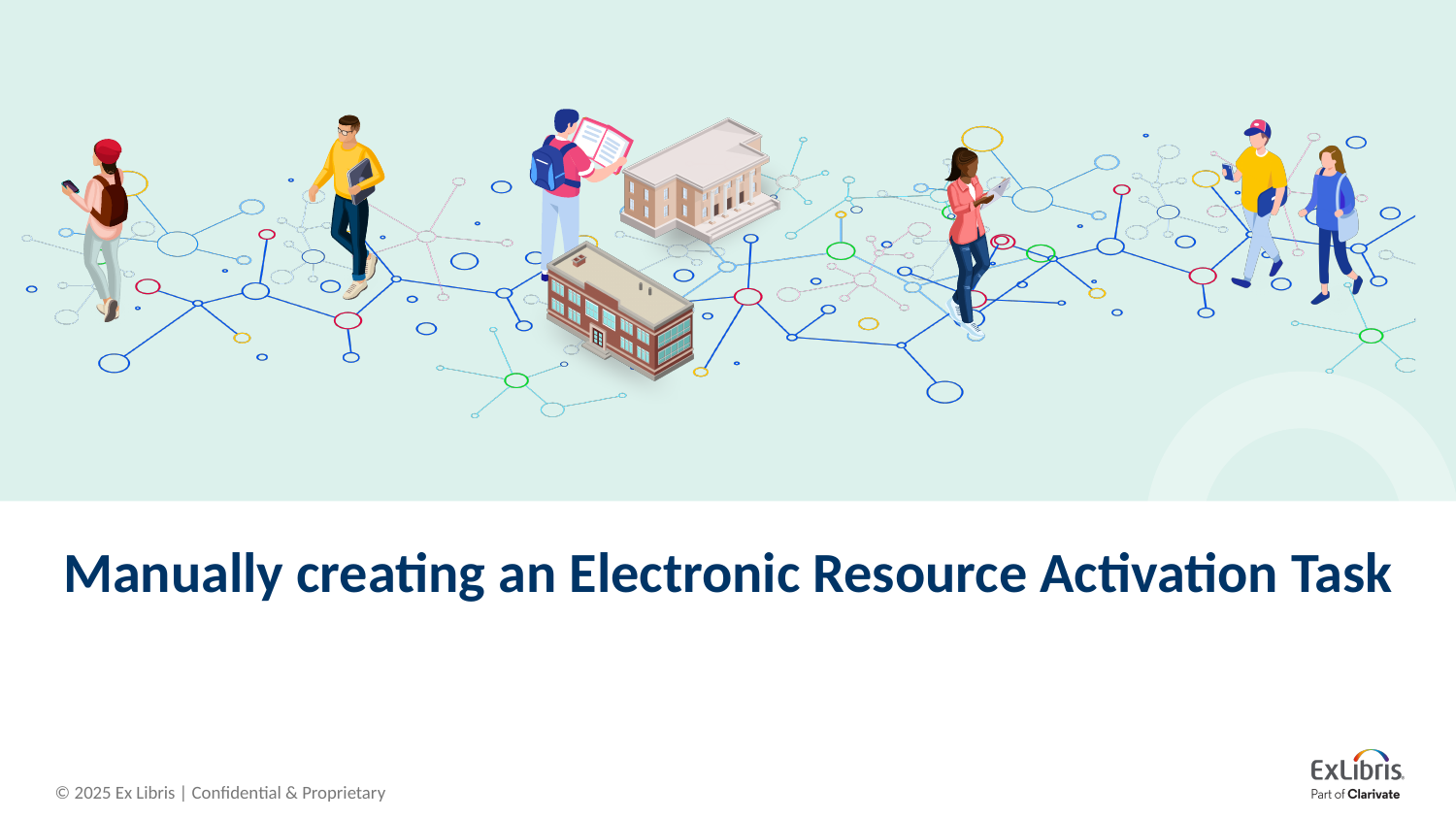

# Manually creating an Electronic Resource Activation Task